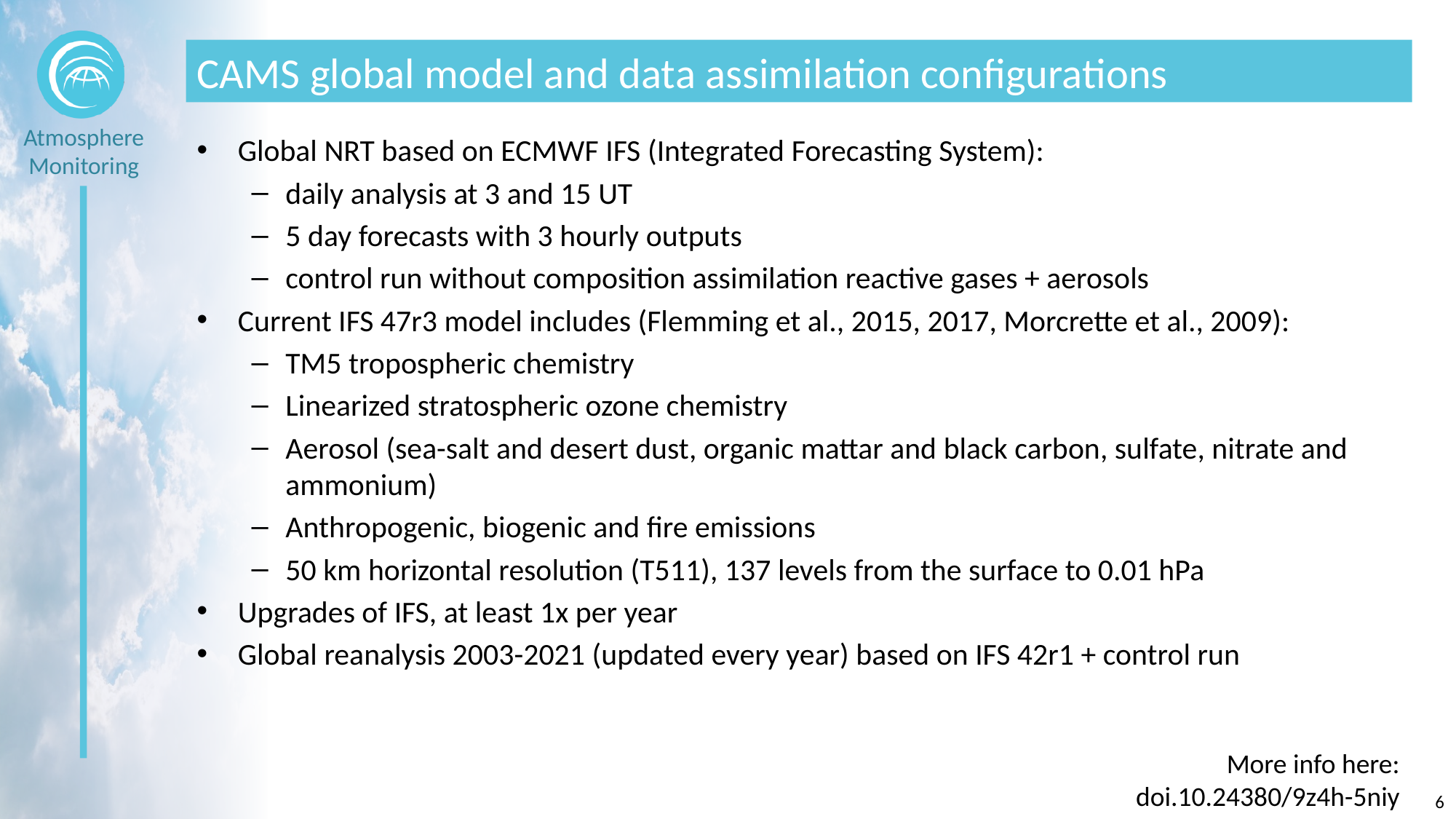

# CAMS global model and data assimilation configurations
Global NRT based on ECMWF IFS (Integrated Forecasting System):
daily analysis at 3 and 15 UT
5 day forecasts with 3 hourly outputs
control run without composition assimilation reactive gases + aerosols
Current IFS 47r3 model includes (Flemming et al., 2015, 2017, Morcrette et al., 2009):
TM5 tropospheric chemistry
Linearized stratospheric ozone chemistry
Aerosol (sea-salt and desert dust, organic mattar and black carbon, sulfate, nitrate and ammonium)
Anthropogenic, biogenic and fire emissions
50 km horizontal resolution (T511), 137 levels from the surface to 0.01 hPa
Upgrades of IFS, at least 1x per year
Global reanalysis 2003-2021 (updated every year) based on IFS 42r1 + control run
More info here: doi.10.24380/9z4h-5niy
6